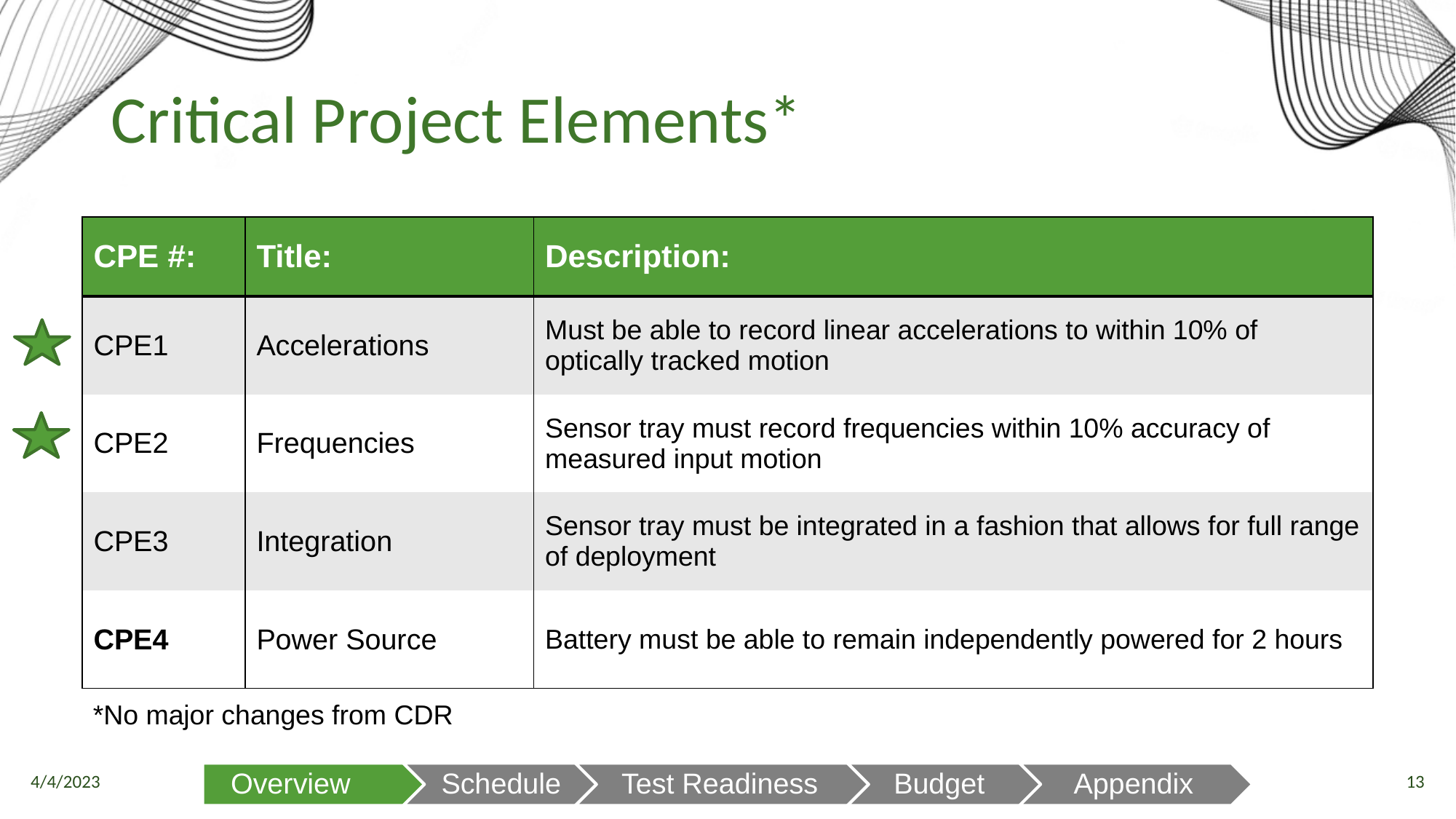

# Critical Project Elements*
| CPE #: | Title: | Description: |
| --- | --- | --- |
| CPE1 | Accelerations | Must be able to record linear accelerations to within 10% of optically tracked motion |
| CPE2 | Frequencies | Sensor tray must record frequencies within 10% accuracy of measured input motion |
| CPE3 | Integration | Sensor tray must be integrated in a fashion that allows for full range of deployment |
| CPE4 | Power Source | Battery must be able to remain independently powered for 2 hours |

*No major changes from CDR
13
4/4/2023
  Overview
 Schedule
  Test Readiness
  Budget
   Appendix